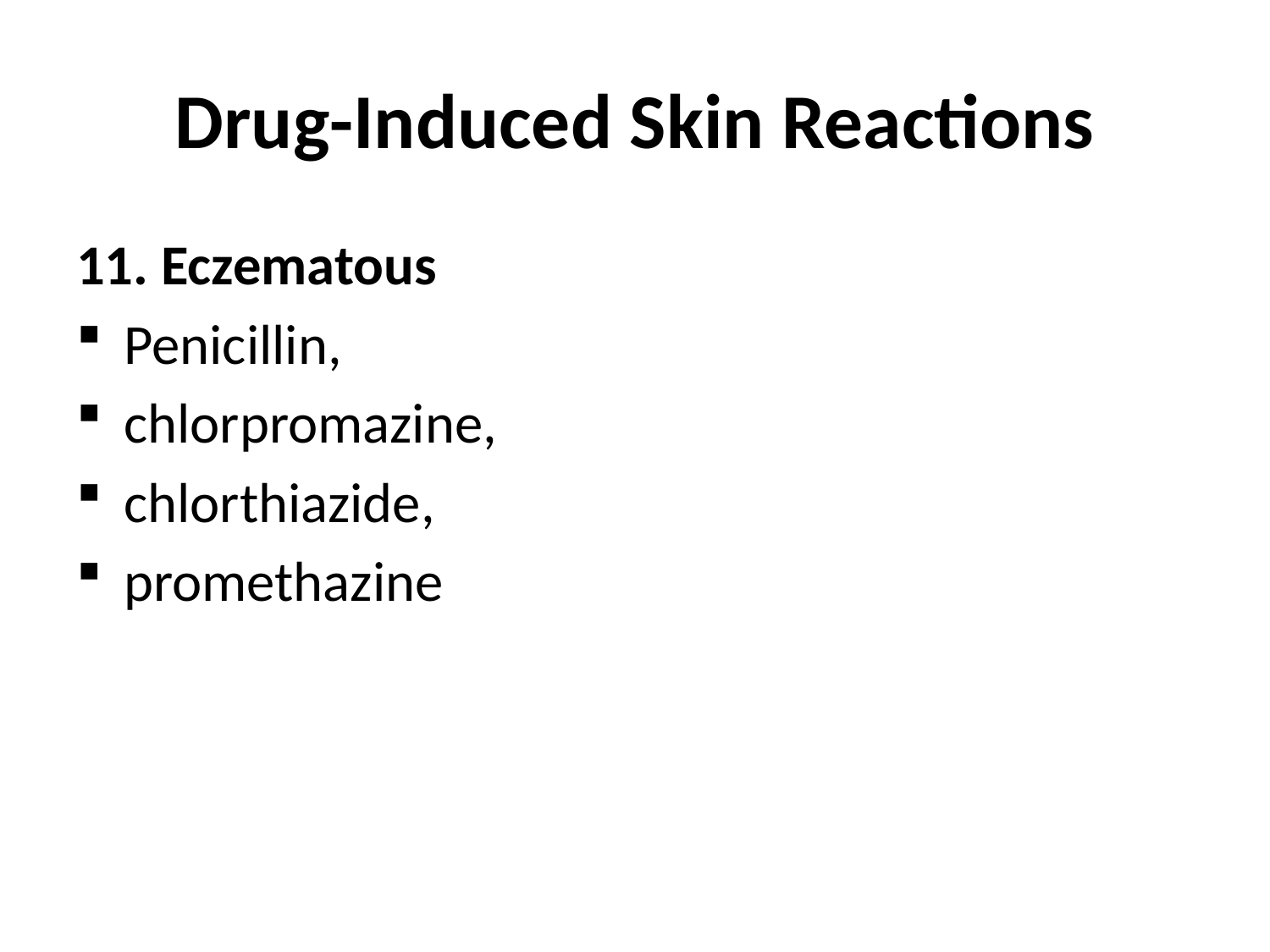

# Drug-Induced Skin Reactions
11. Eczematous
Penicillin,
chlorpromazine,
chlorthiazide,
promethazine